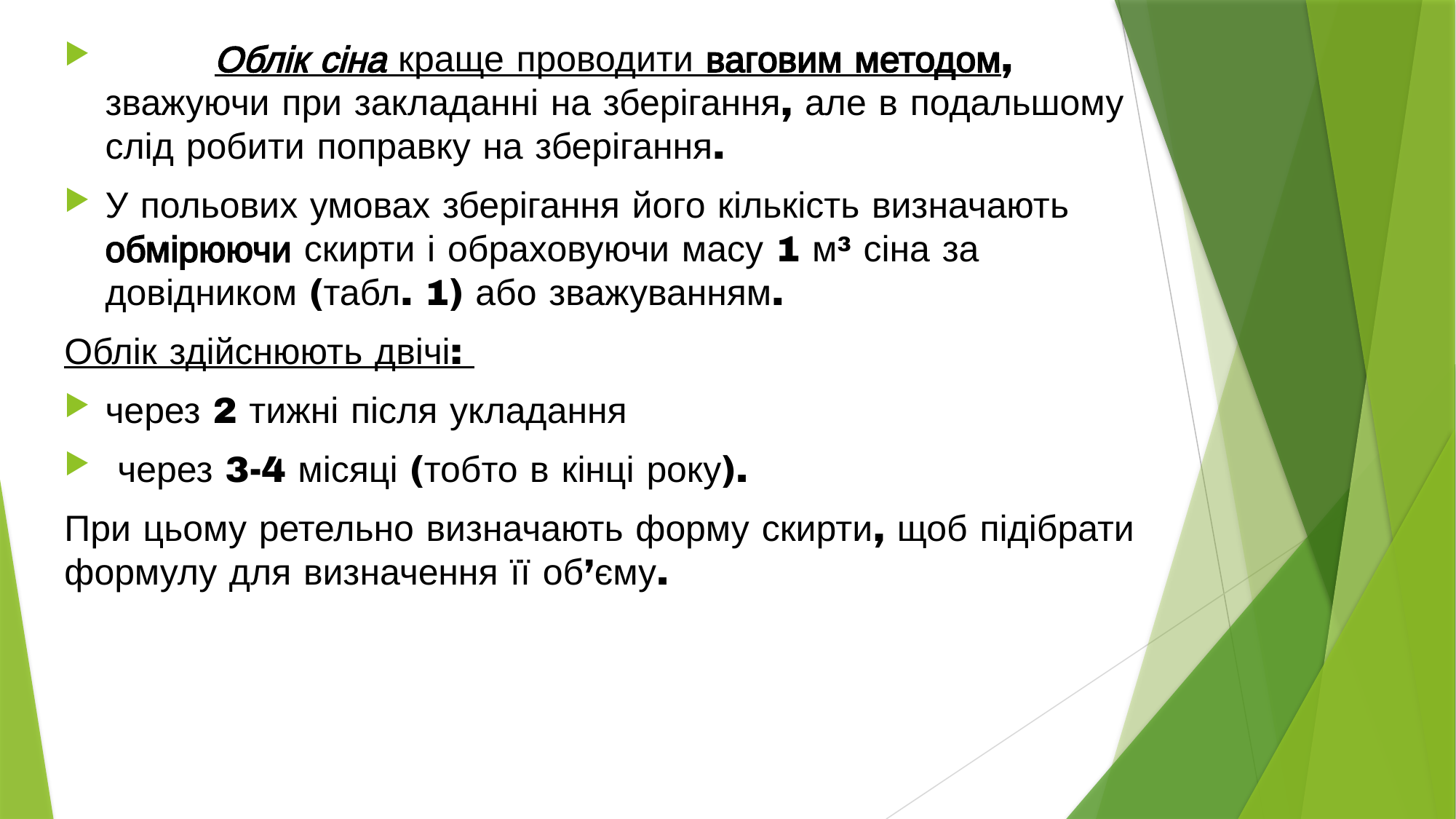

Облік сіна краще проводити ваговим методом, зважуючи при закладанні на зберігання, але в подальшому слід робити поправку на зберігання.
У польових умовах зберігання його кількість визначають обмірюючи скирти і обраховуючи масу 1 м3 сіна за довідником (табл. 1) або зважуванням.
Облік здійснюють двічі:
через 2 тижні після укладання
 через 3-4 місяці (тобто в кінці року).
При цьому ретельно визначають форму скирти, щоб підібрати формулу для визначення її об’єму.